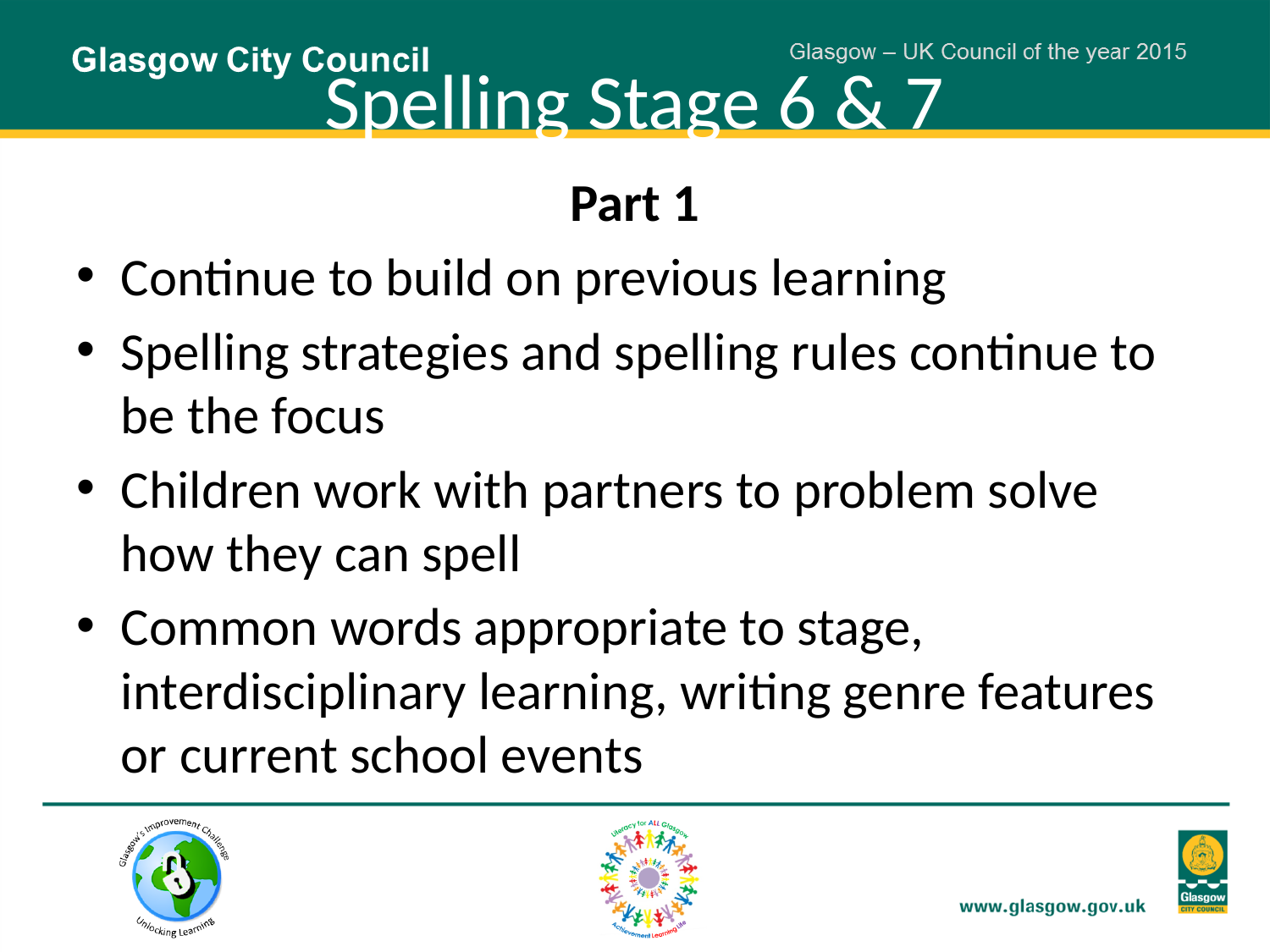

# Spelling Stage 6 & 7
Part 1
Continue to build on previous learning
Spelling strategies and spelling rules continue to be the focus
Children work with partners to problem solve how they can spell
Common words appropriate to stage, interdisciplinary learning, writing genre features or current school events